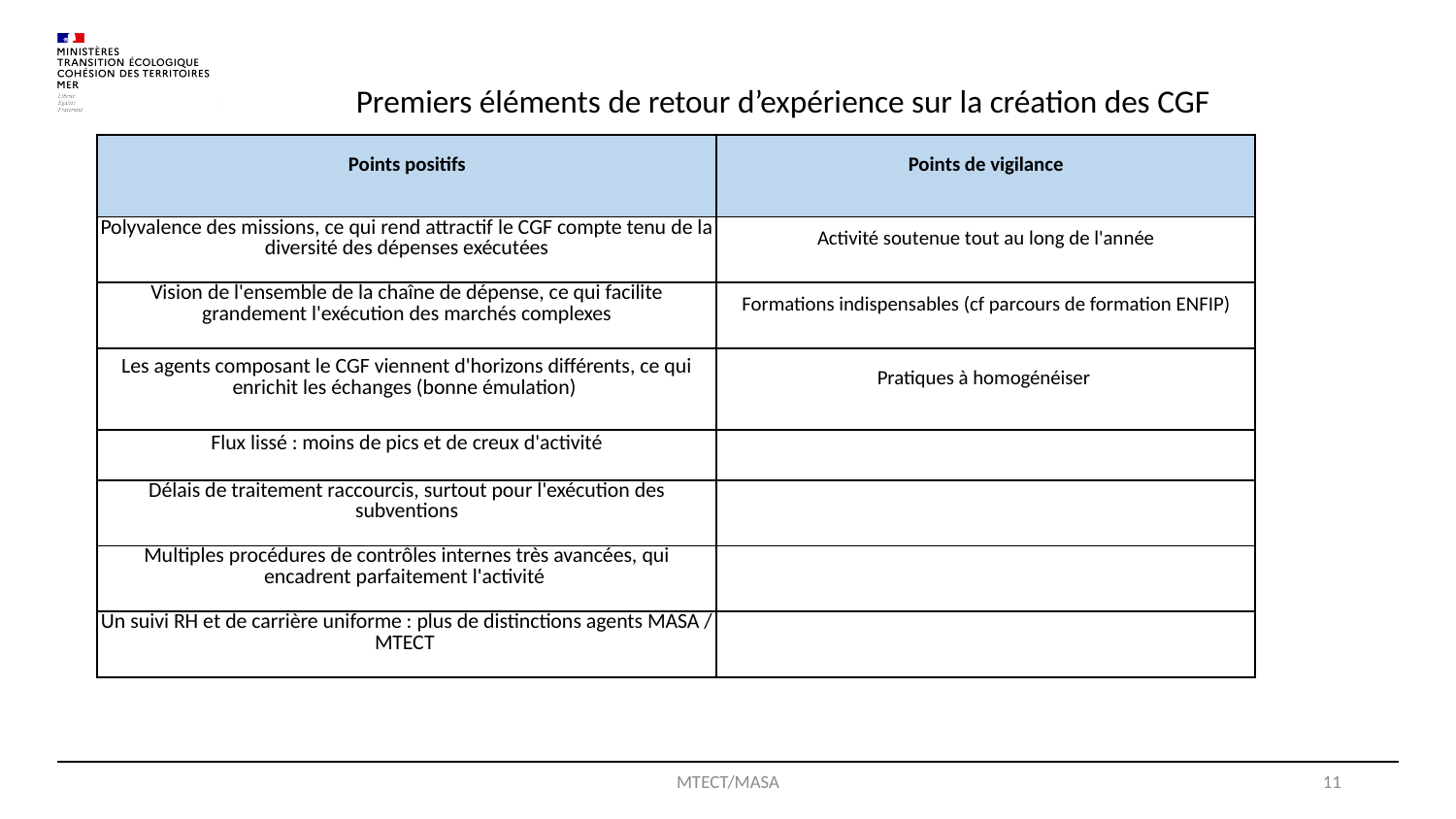

Premiers éléments de retour d’expérience sur la création des CGF
| Points positifs | Points de vigilance |
| --- | --- |
| Polyvalence des missions, ce qui rend attractif le CGF compte tenu de la diversité des dépenses exécutées | Activité soutenue tout au long de l'année |
| Vision de l'ensemble de la chaîne de dépense, ce qui facilite grandement l'exécution des marchés complexes | Formations indispensables (cf parcours de formation ENFIP) |
| Les agents composant le CGF viennent d'horizons différents, ce qui enrichit les échanges (bonne émulation) | Pratiques à homogénéiser |
| Flux lissé : moins de pics et de creux d'activité |  |
| Délais de traitement raccourcis, surtout pour l'exécution des subventions |  |
| Multiples procédures de contrôles internes très avancées, qui encadrent parfaitement l'activité |  |
| Un suivi RH et de carrière uniforme : plus de distinctions agents MASA / MTECT |  |

MTECT/MASA
11